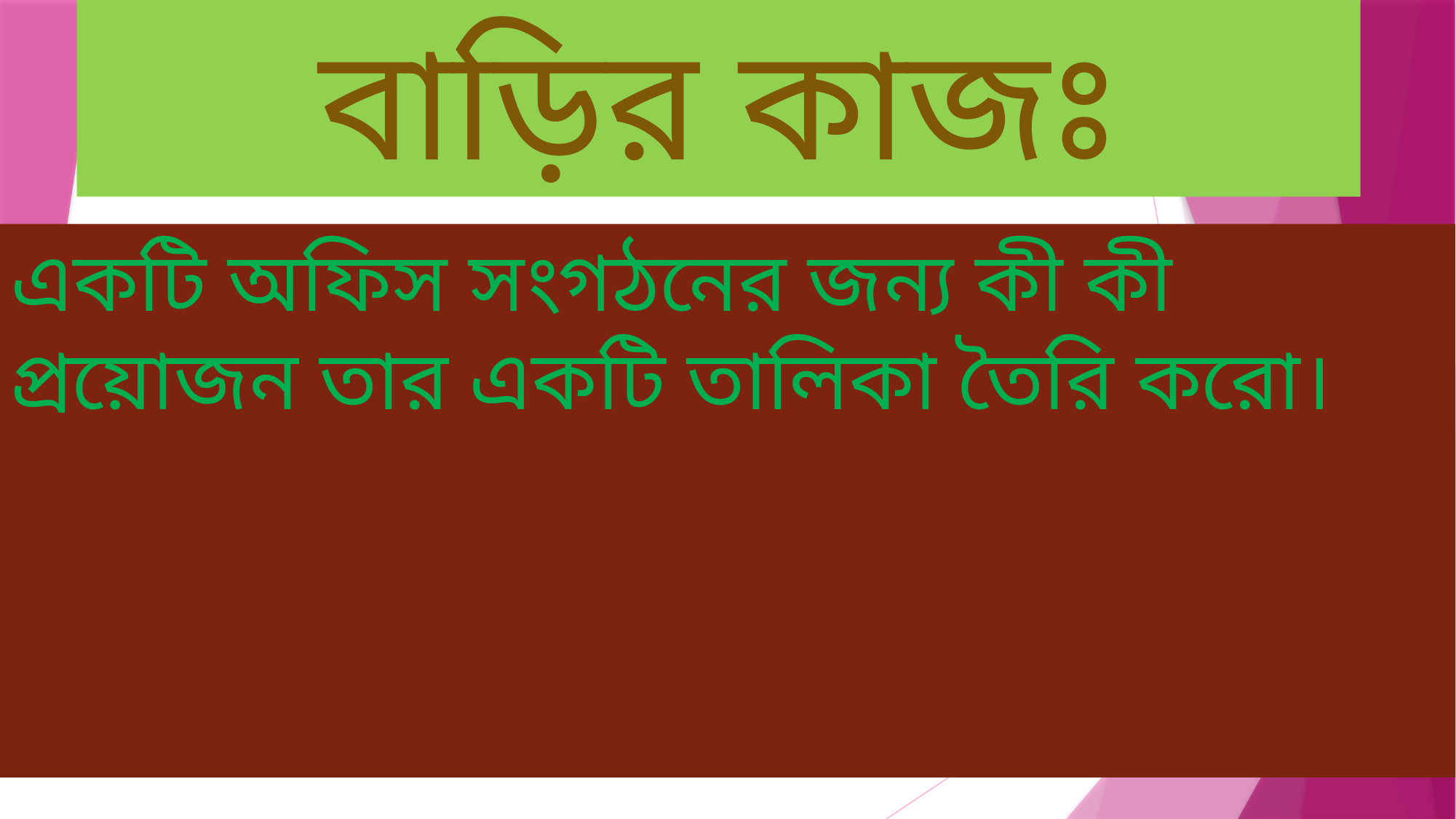

# বাড়ির কাজঃ
একটি অফিস সংগঠনের জন্য কী কী প্রয়োজন তার একটি তালিকা তৈরি করো।